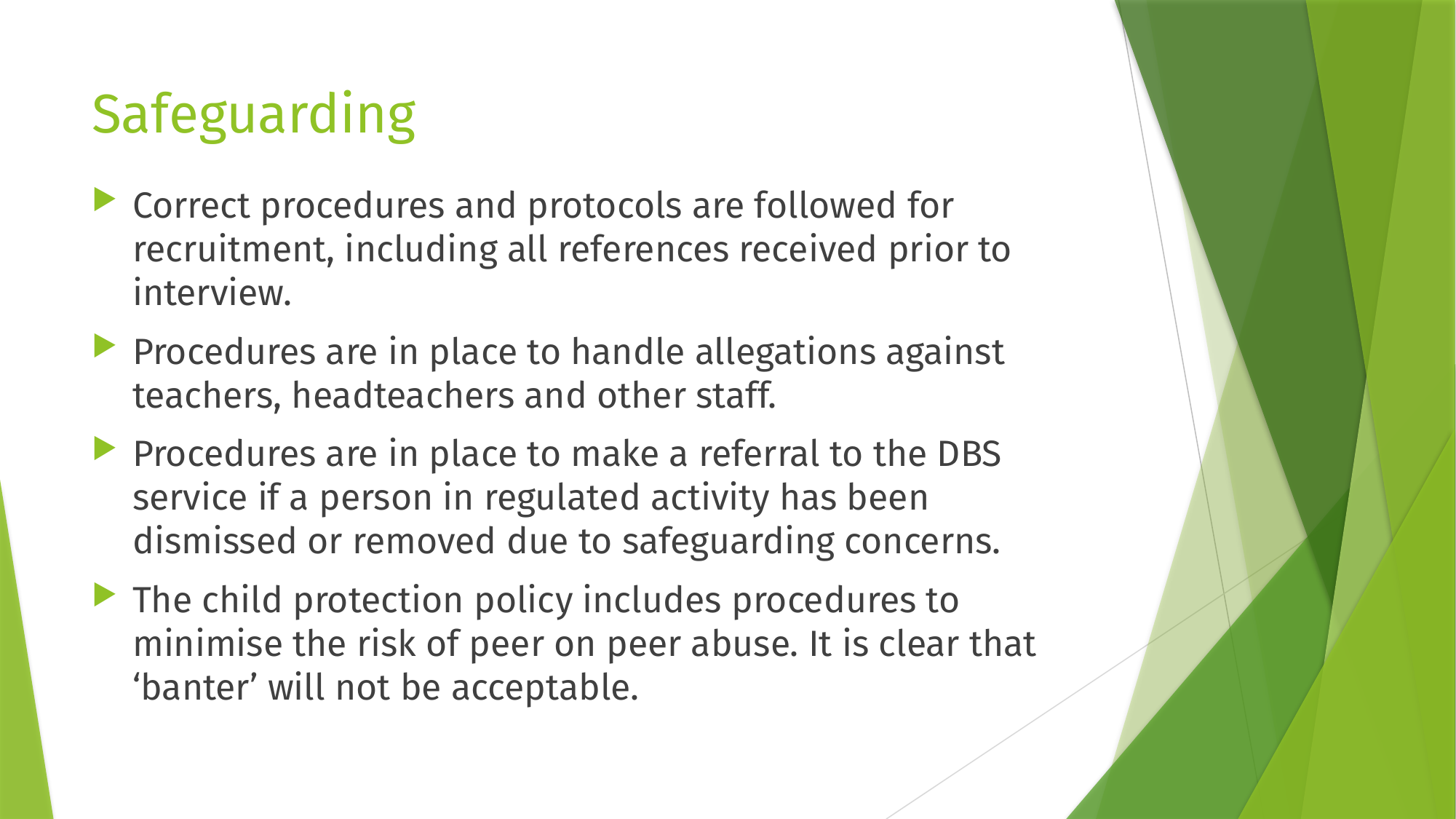

# Safeguarding
Correct procedures and protocols are followed for recruitment, including all references received prior to interview.
Procedures are in place to handle allegations against teachers, headteachers and other staff.
Procedures are in place to make a referral to the DBS service if a person in regulated activity has been dismissed or removed due to safeguarding concerns.
The child protection policy includes procedures to minimise the risk of peer on peer abuse. It is clear that ‘banter’ will not be acceptable.